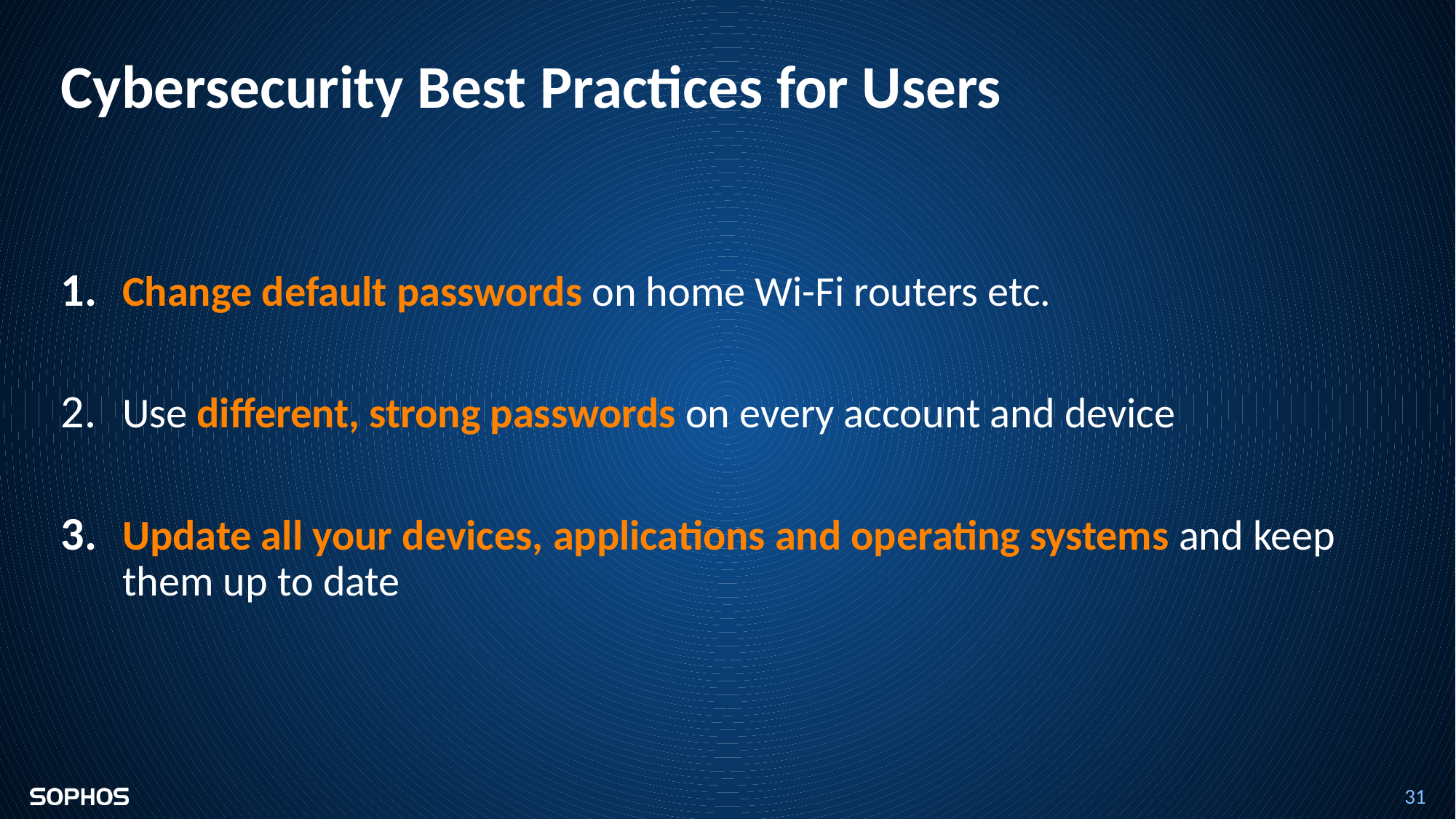

# Cybersecurity Best Practices for Users
Change default passwords on home Wi-Fi routers etc.

Use different, strong passwords on every account and device

Update all your devices, applications and operating systems and keep them up to date

31